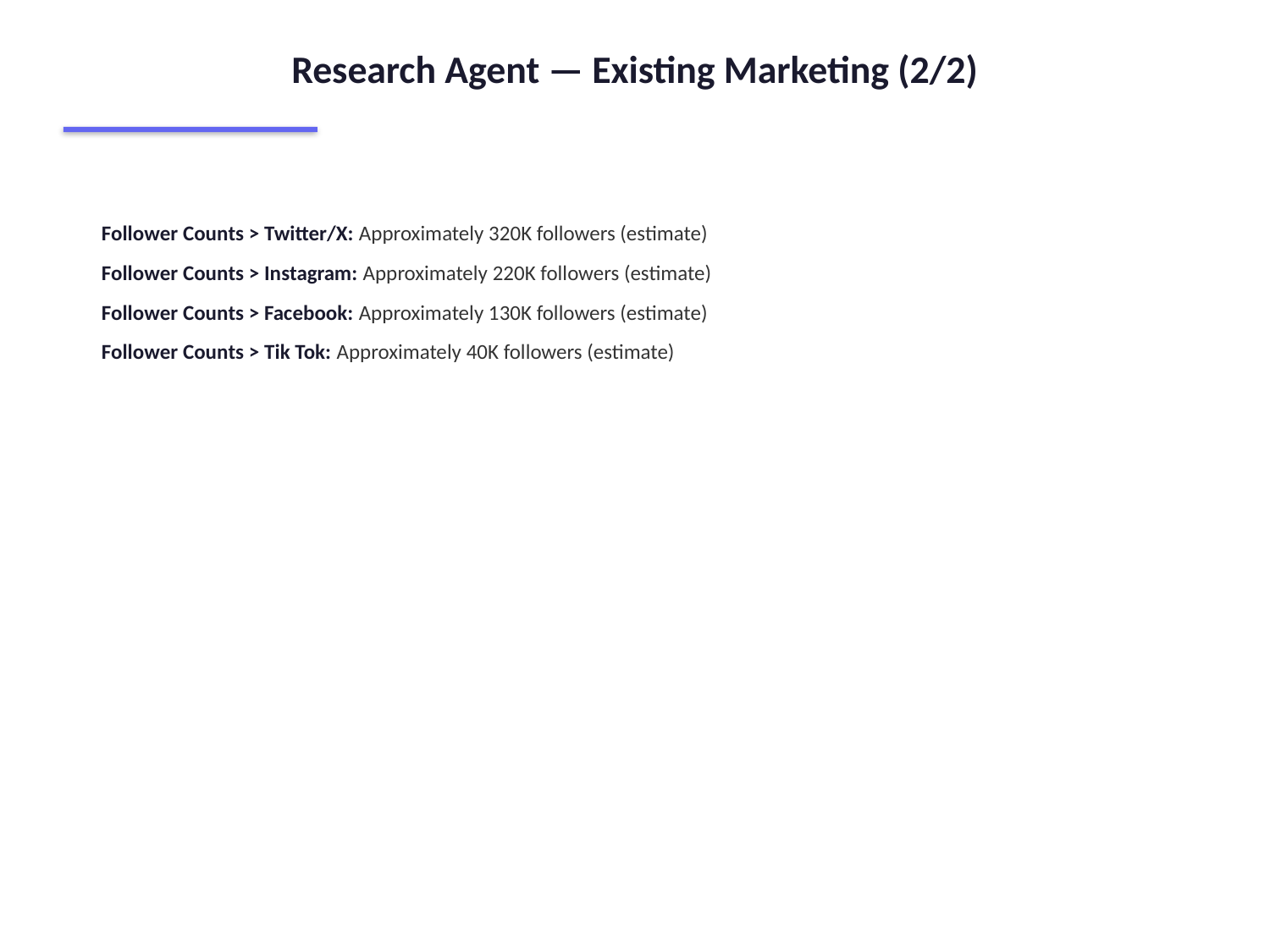

Research Agent — Existing Marketing (2/2)

Follower Counts > Twitter/X: Approximately 320K followers (estimate)
Follower Counts > Instagram: Approximately 220K followers (estimate)
Follower Counts > Facebook: Approximately 130K followers (estimate)
Follower Counts > Tik Tok: Approximately 40K followers (estimate)